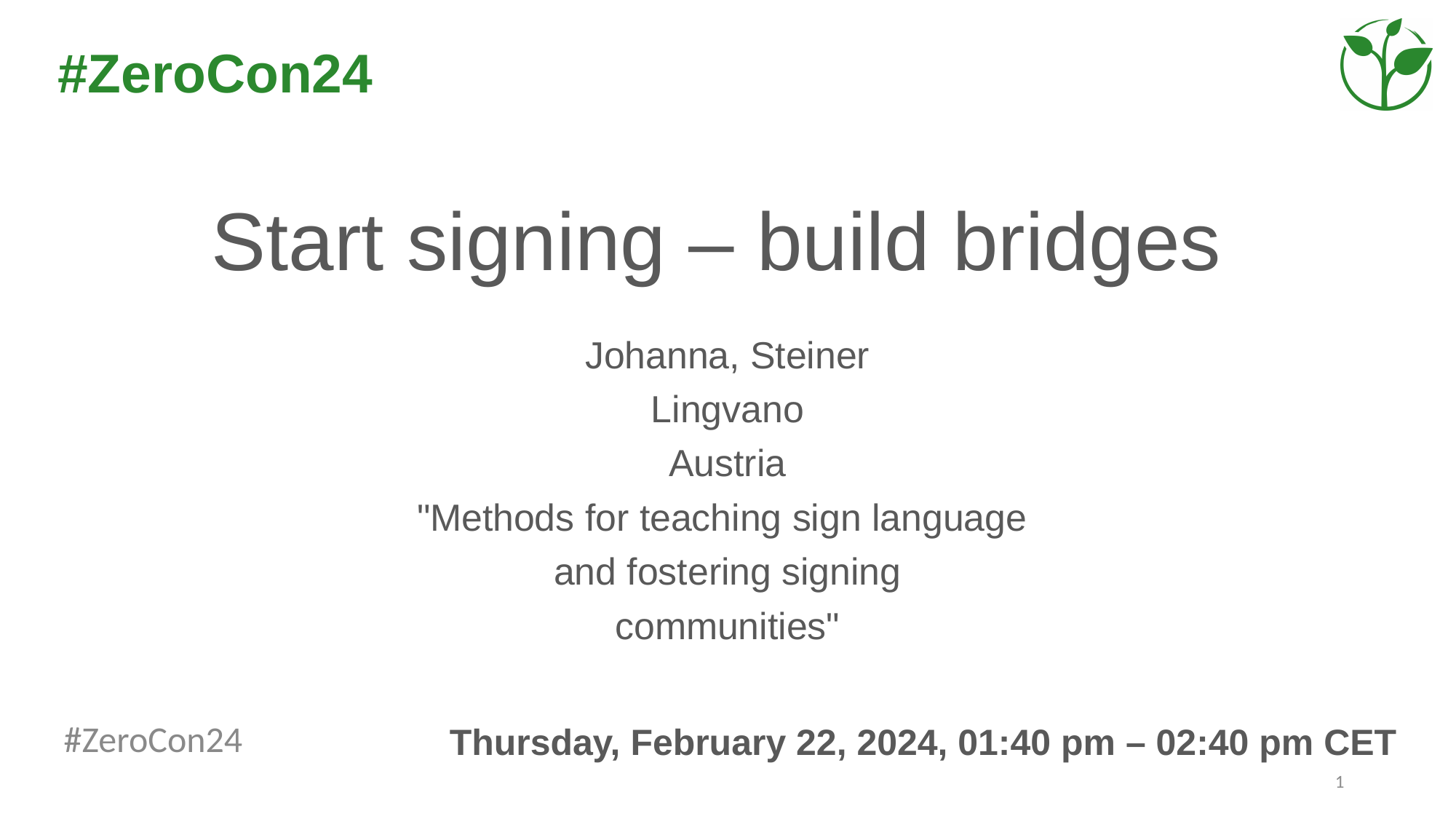

# Start signing – build bridges
Johanna, Steiner
Lingvano
Austria
"Methods for teaching sign language
and fostering signing
communities"

Thursday, February 22, 2024, 01:40 pm – 02:40 pm CET

#ZeroCon24
1